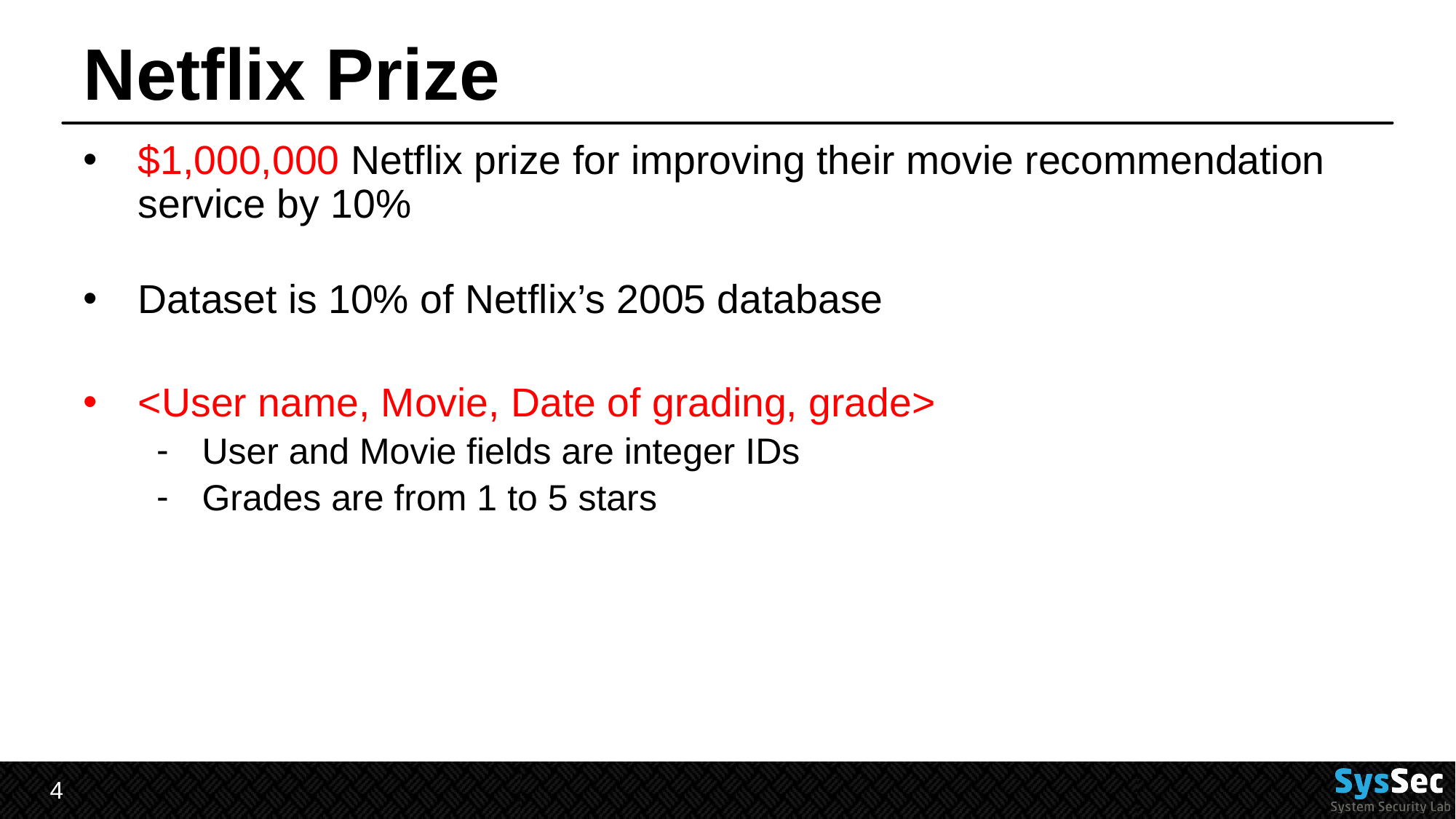

# Netflix Prize
$1,000,000 Netflix prize for improving their movie recommendation service by 10%

Dataset is 10% of Netflix’s 2005 database

<User name, Movie, Date of grading, grade>
User and Movie fields are integer IDs
Grades are from 1 to 5 stars

4